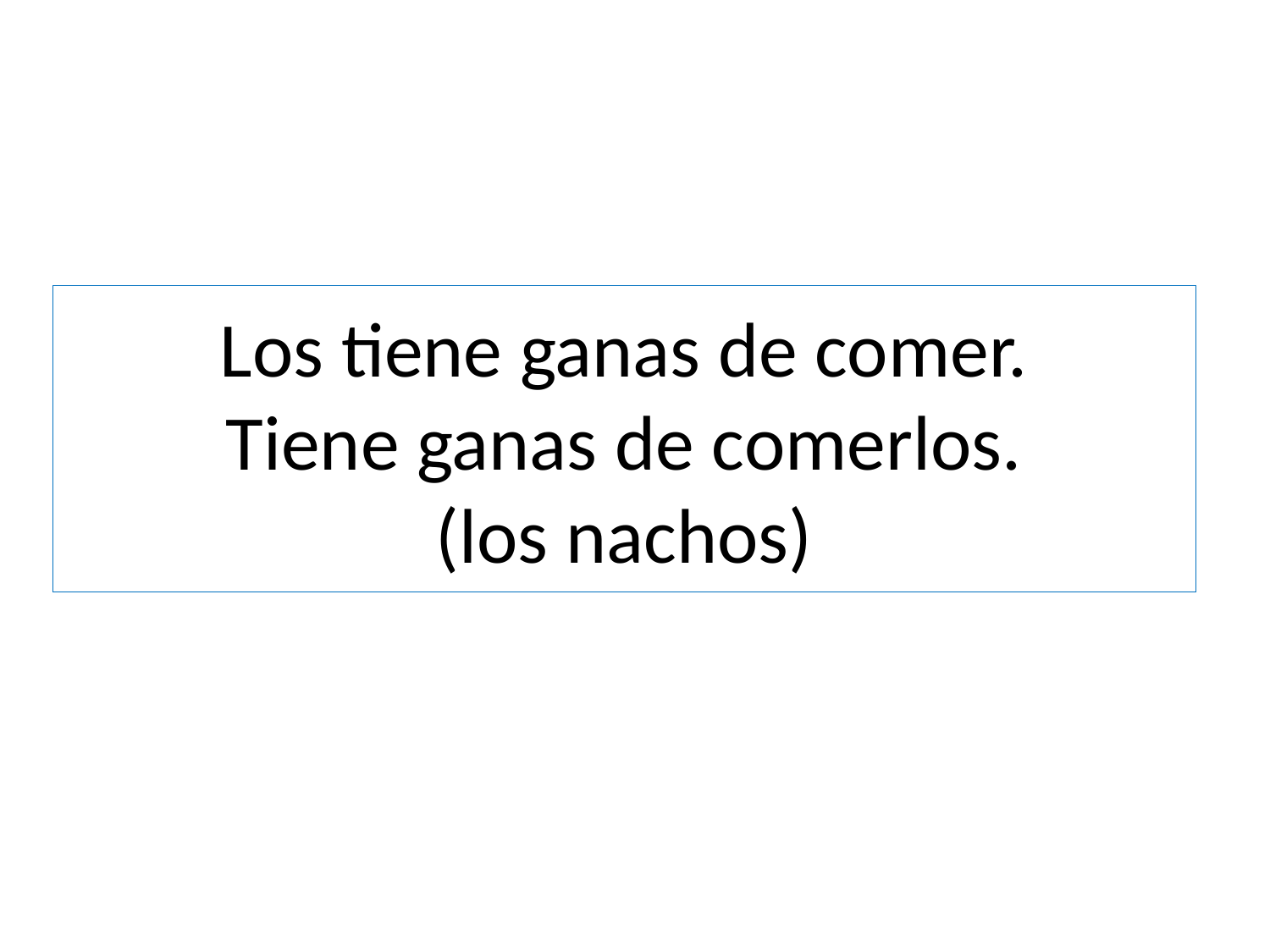

# Los tiene ganas de comer. Tiene ganas de comerlos. (los nachos)